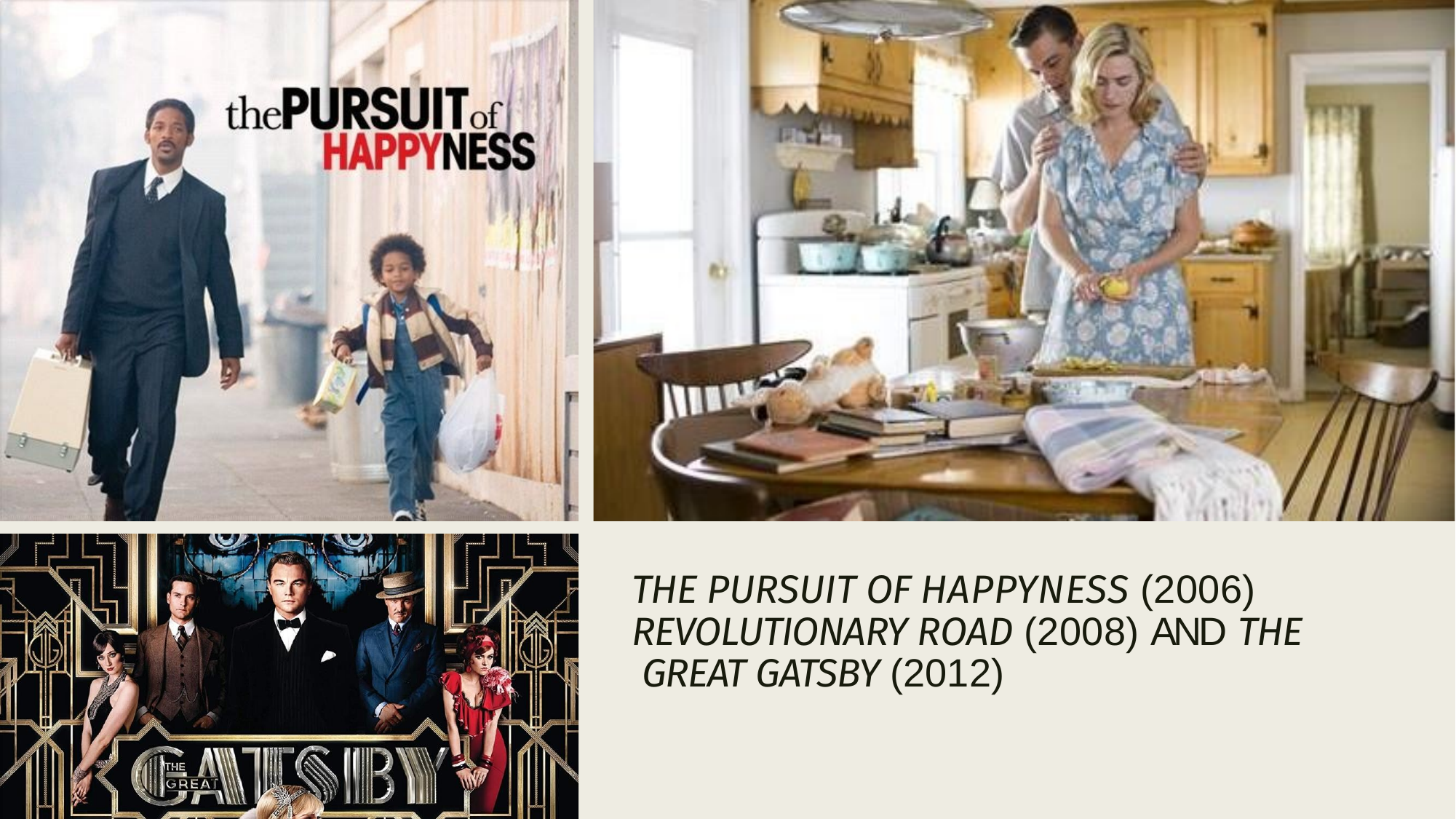

THE PURSUIT OF HAPPYNESS (2006)  REVOLUTIONARY ROAD (2008) AND THE  GREAT GATSBY (2012)